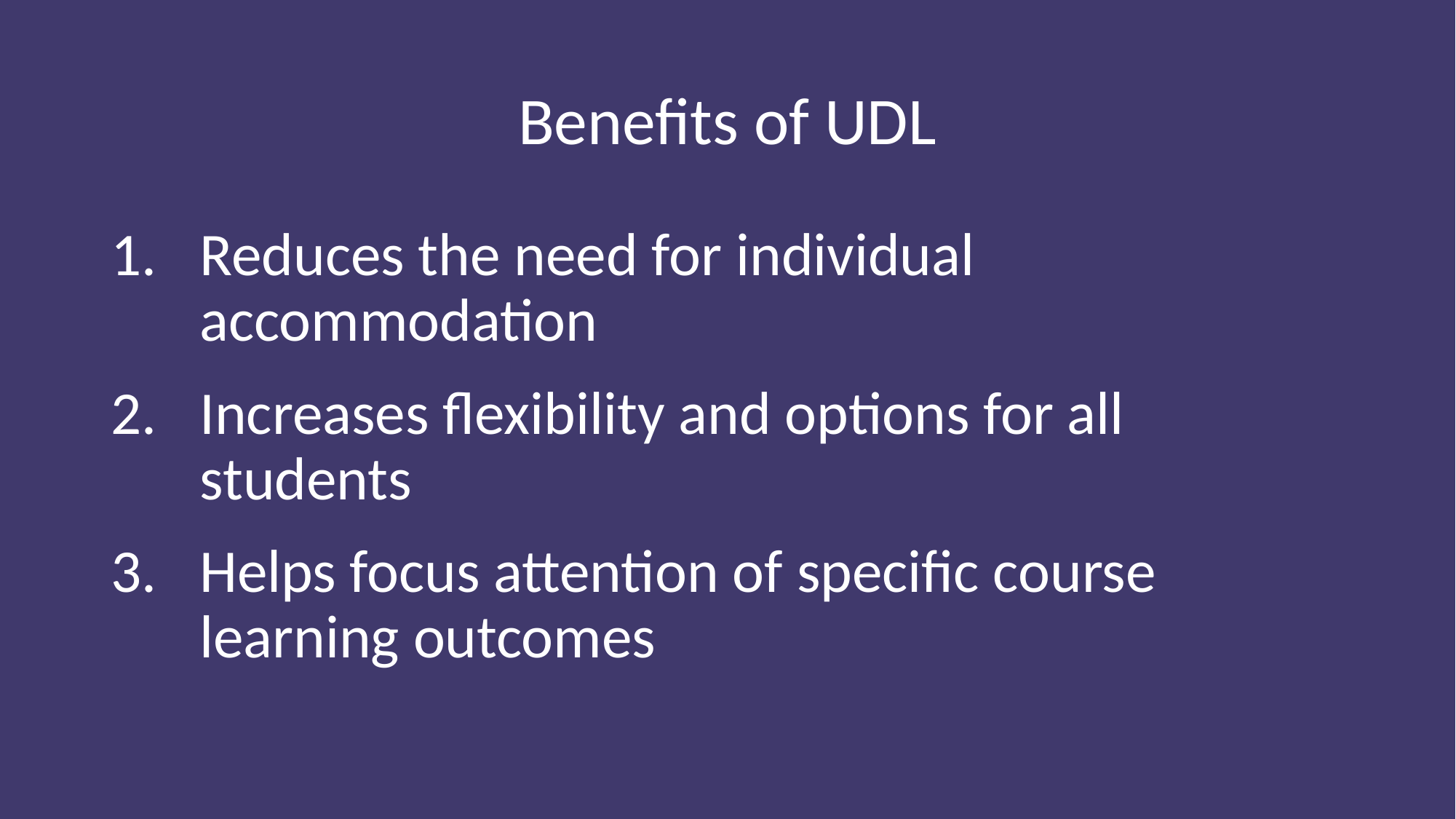

# Benefits of UDL
Reduces the need for individual accommodation
Increases flexibility and options for all students
Helps focus attention of specific course learning outcomes